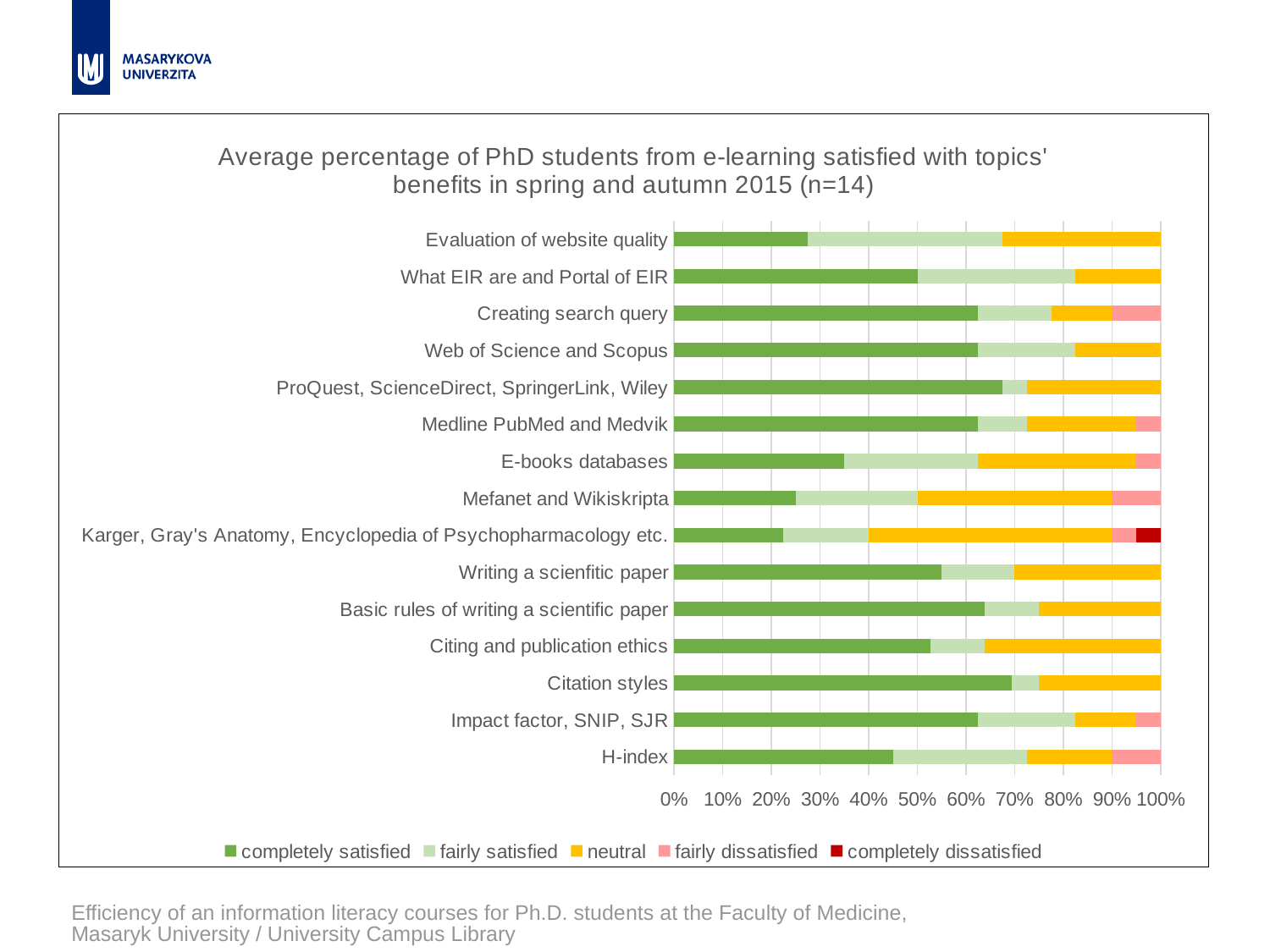

### Chart: Average percentage of PhD students from e-learning satisfied with topics' benefits in spring and autumn 2015 (n=14)

| Category | completely satisfied | fairly satisfied | neutral | fairly dissatisfied | completely dissatisfied |
|---|---|---|---|---|---|
| Evaluation of website quality | 27.5 | 40.0 | 32.5 | 0.0 | 0.0 |
| What EIR are and Portal of EIR | 50.0 | 32.5 | 17.5 | 0.0 | 0.0 |
| Creating search query | 62.5 | 15.0 | 12.5 | 10.0 | 0.0 |
| Web of Science and Scopus | 62.5 | 20.0 | 17.5 | 0.0 | 0.0 |
| ProQuest, ScienceDirect, SpringerLink, Wiley | 67.5 | 5.0 | 27.5 | 0.0 | 0.0 |
| Medline PubMed and Medvik | 62.5 | 10.0 | 22.5 | 5.0 | 0.0 |
| E-books databases | 35.0 | 27.5 | 32.5 | 5.0 | 0.0 |
| Mefanet and Wikiskripta | 25.0 | 25.0 | 40.0 | 10.0 | 0.0 |
| Karger, Gray's Anatomy, Encyclopedia of Psychopharmacology etc. | 22.5 | 17.5 | 50.0 | 5.0 | 5.0 |
| Writing a scienfitic paper | 55.0 | 15.0 | 30.0 | 0.0 | 0.0 |
| Basic rules of writing a scientific paper | 63.88888888888889 | 11.11111111111111 | 25.0 | 0.0 | 0.0 |
| Citing and publication ethics | 52.77777777777778 | 11.11111111111111 | 36.111111111111114 | 0.0 | 0.0 |
| Citation styles | 69.44444444444444 | 5.555555555555555 | 25.0 | 0.0 | 0.0 |
| Impact factor, SNIP, SJR | 62.5 | 20.0 | 12.5 | 5.0 | 0.0 |
| H-index | 45.0 | 27.5 | 17.5 | 10.0 | 0.0 |
Efficiency of an information literacy courses for Ph.D. students at the Faculty of Medicine, Masaryk University / University Campus Library